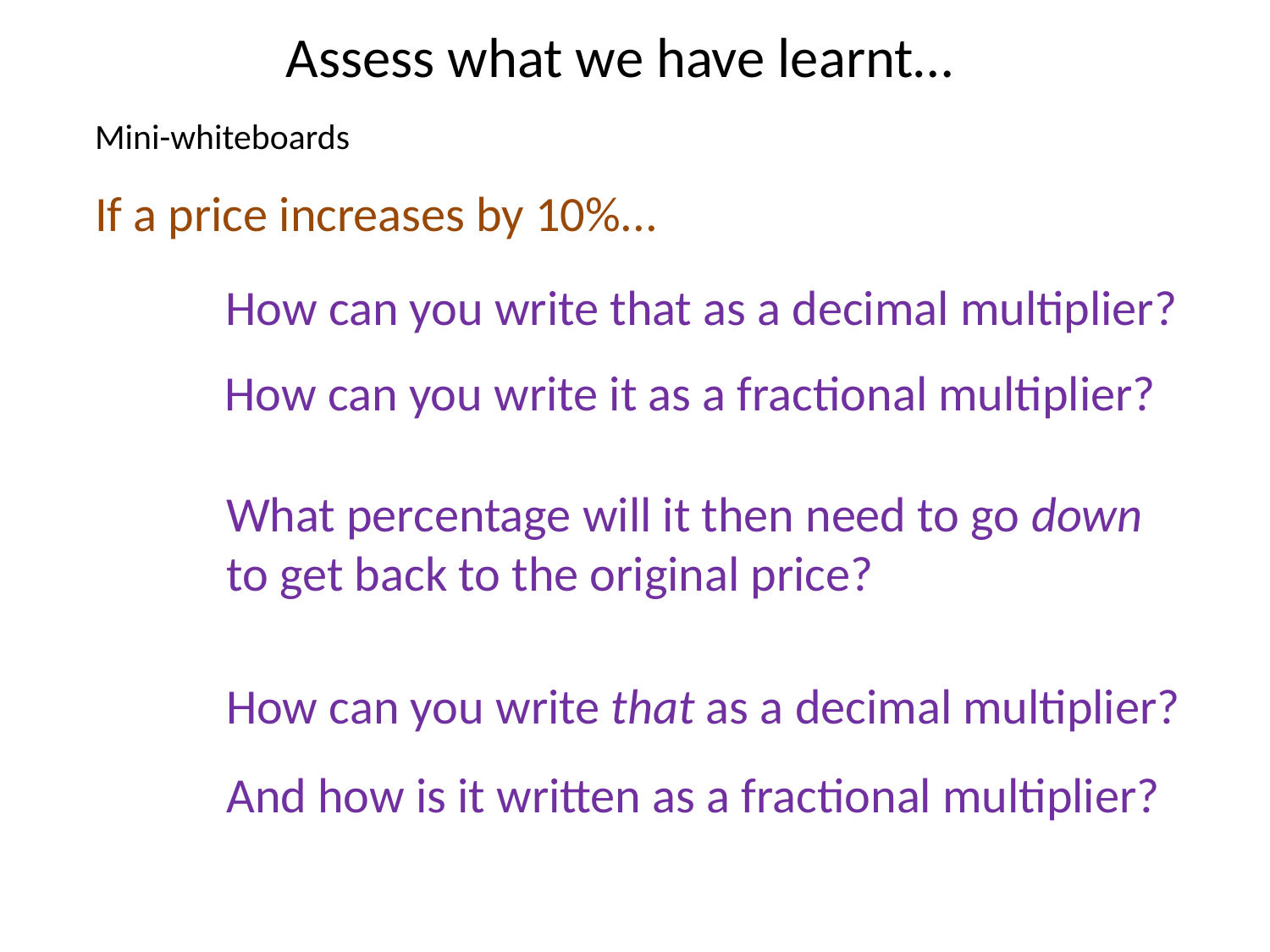

Assess what we have learnt…
Mini-whiteboards
If a price increases by 10%...
How can you write that as a decimal multiplier?
How can you write it as a fractional multiplier?
What percentage will it then need to go down to get back to the original price?
How can you write that as a decimal multiplier?
And how is it written as a fractional multiplier?